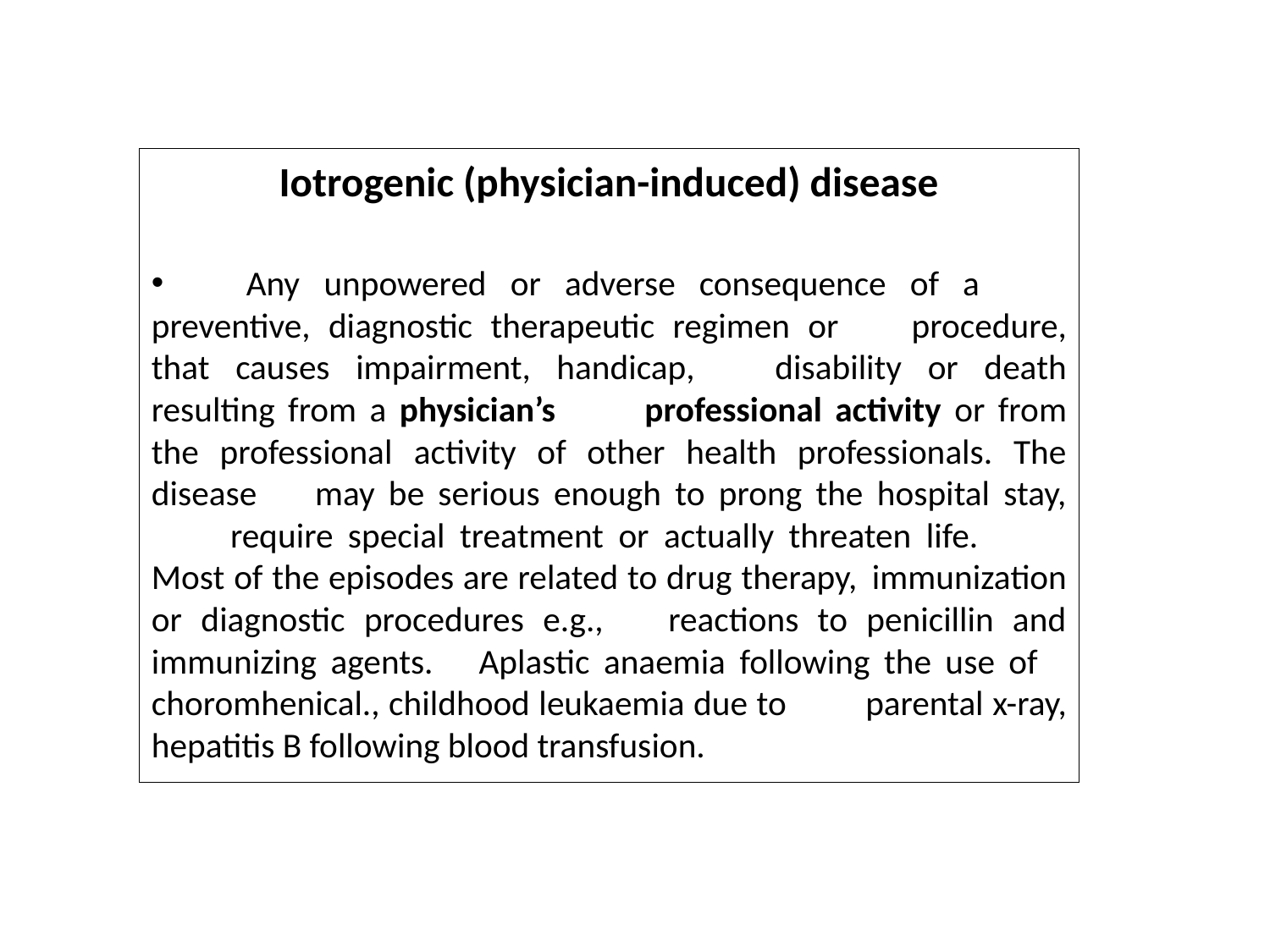

Iotrogenic (physician-induced) disease

 	Any unpowered or adverse consequence of a 	preventive, diagnostic therapeutic regimen or 	procedure, that causes impairment, handicap, 	disability or death resulting from a physician’s 	professional activity or from the professional 	activity of other health professionals. The disease 	may be serious enough to prong the hospital stay, 	require special treatment or actually threaten life. 	Most of the episodes are related to drug therapy, 	immunization or diagnostic procedures e.g., 	reactions to penicillin and immunizing agents. 	Aplastic anaemia following the use of 	choromhenical., childhood leukaemia due to 	parental x-ray, hepatitis B following blood transfusion.